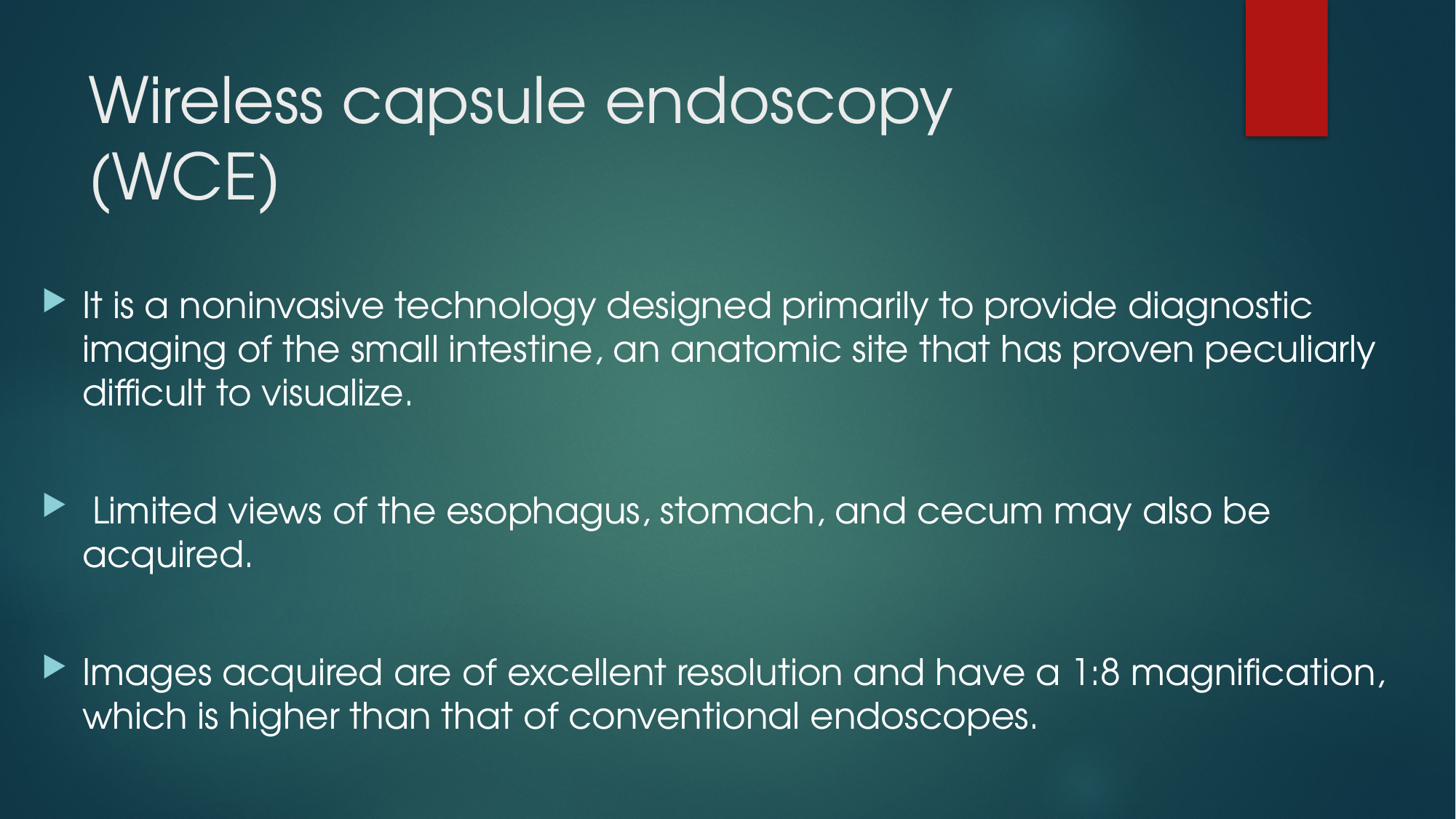

# Wireless capsule endoscopy (WCE)
It is a noninvasive technology designed primarily to provide diagnostic imaging of the small intestine, an anatomic site that has proven peculiarly difficult to visualize.

 Limited views of the esophagus, stomach, and cecum may also be acquired.

Images acquired are of excellent resolution and have a 1:8 magnification, which is higher than that of conventional endoscopes.